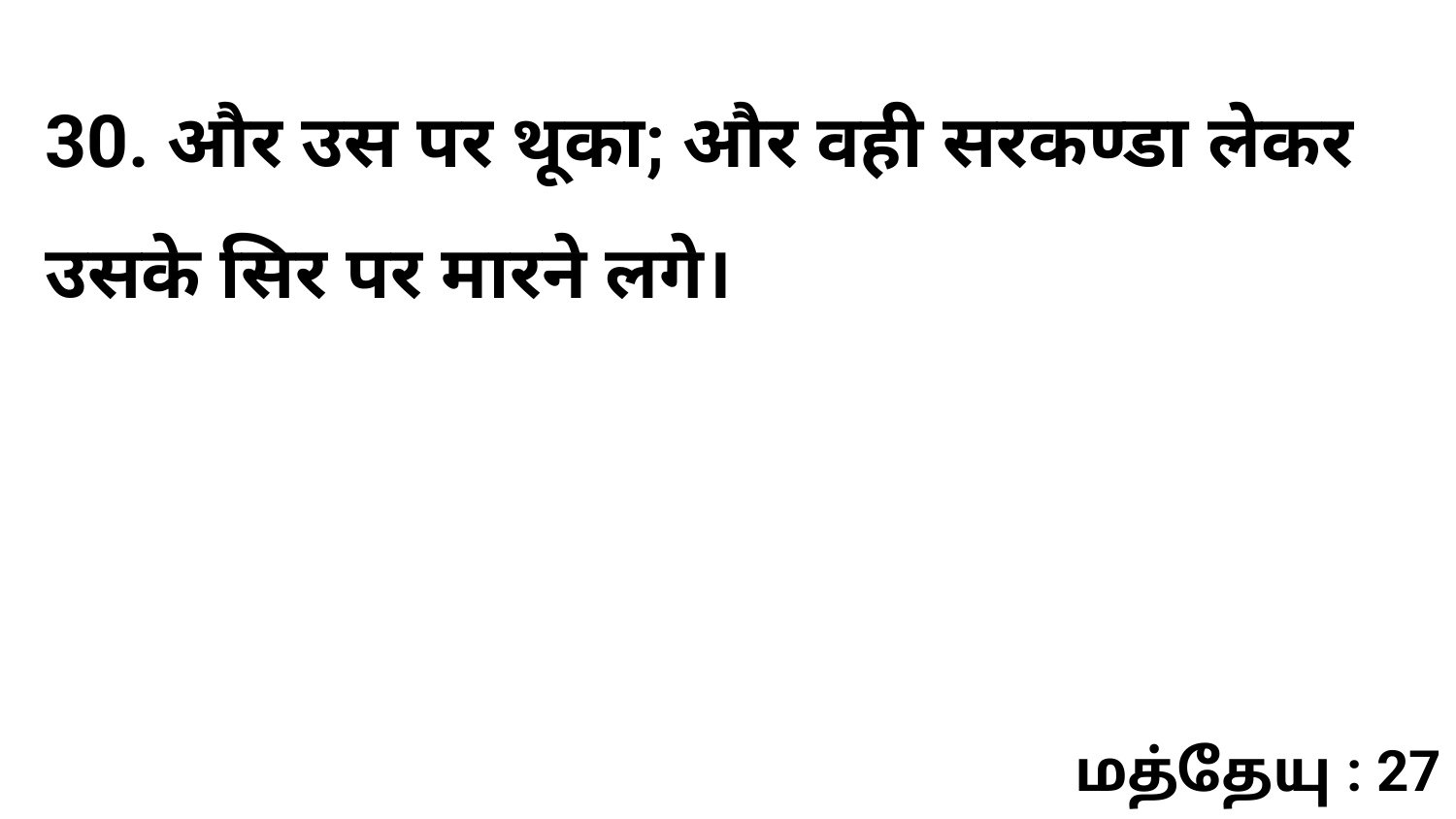

30. और उस पर थूका; और वही सरकण्डा लेकर उसके सिर पर मारने लगे।
மத்தேயு : 27